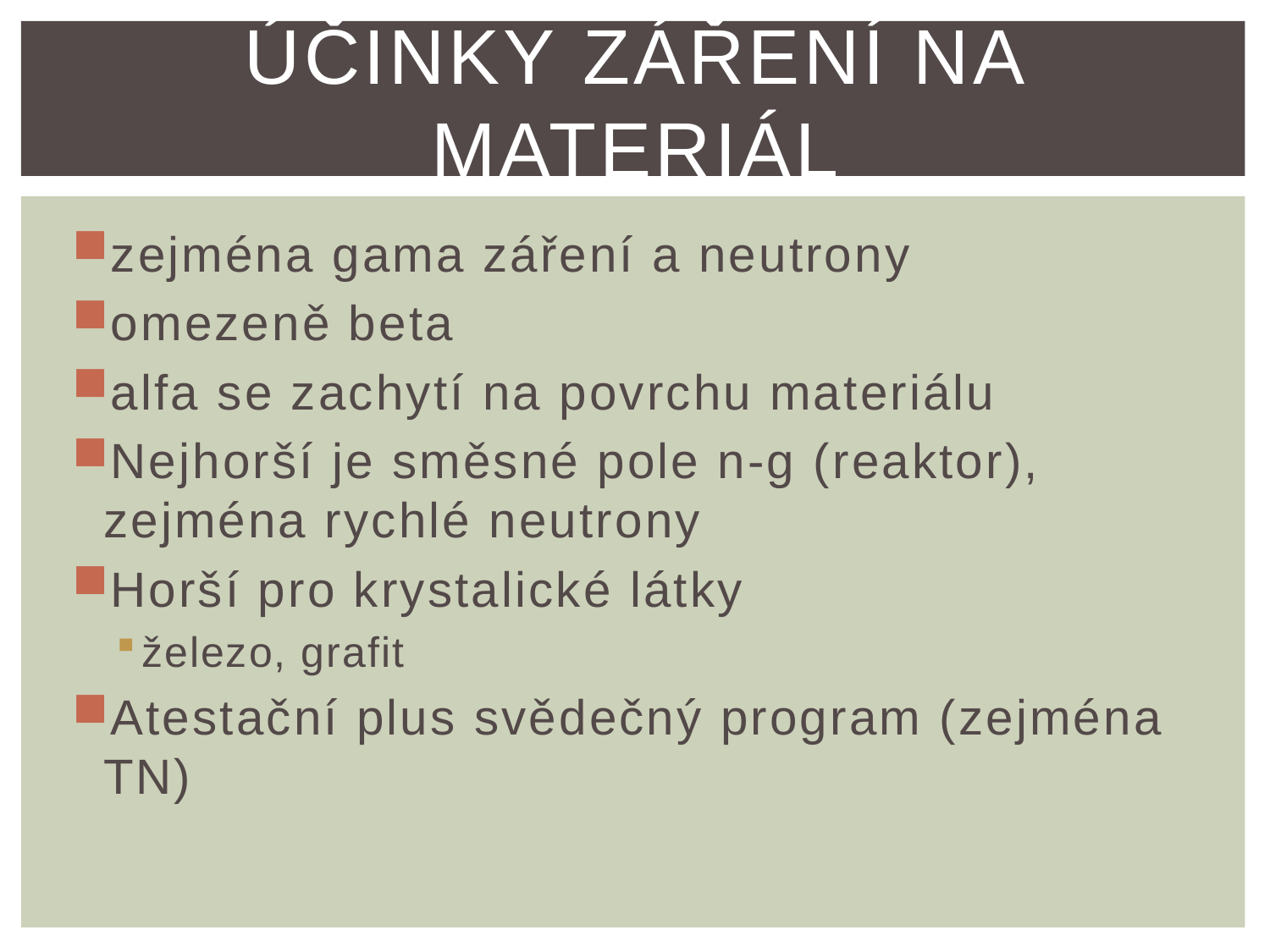

# Účinky záření na materiál
zejména gama záření a neutrony
omezeně beta
alfa se zachytí na povrchu materiálu
Nejhorší je směsné pole n-g (reaktor), zejména rychlé neutrony
Horší pro krystalické látky
železo, grafit
Atestační plus svědečný program (zejména TN)